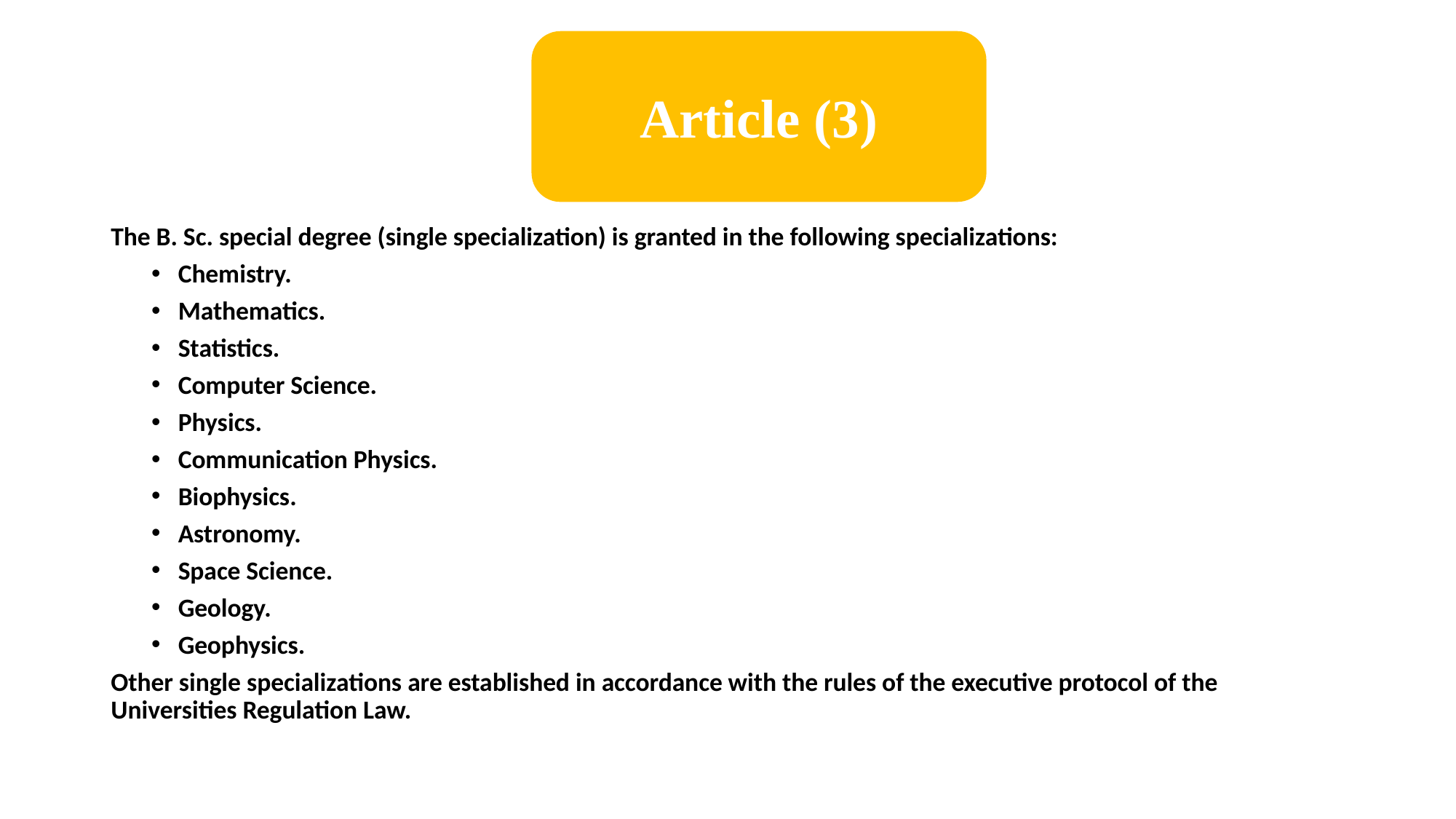

Article (3)
The B. Sc. special degree (single specialization) is granted in the following specializations:
Chemistry.
Mathematics.
Statistics.
Computer Science.
Physics.
Communication Physics.
Biophysics.
Astronomy.
Space Science.
Geology.
Geophysics.
Other single specializations are established in accordance with the rules of the executive protocol of the Universities Regulation Law.